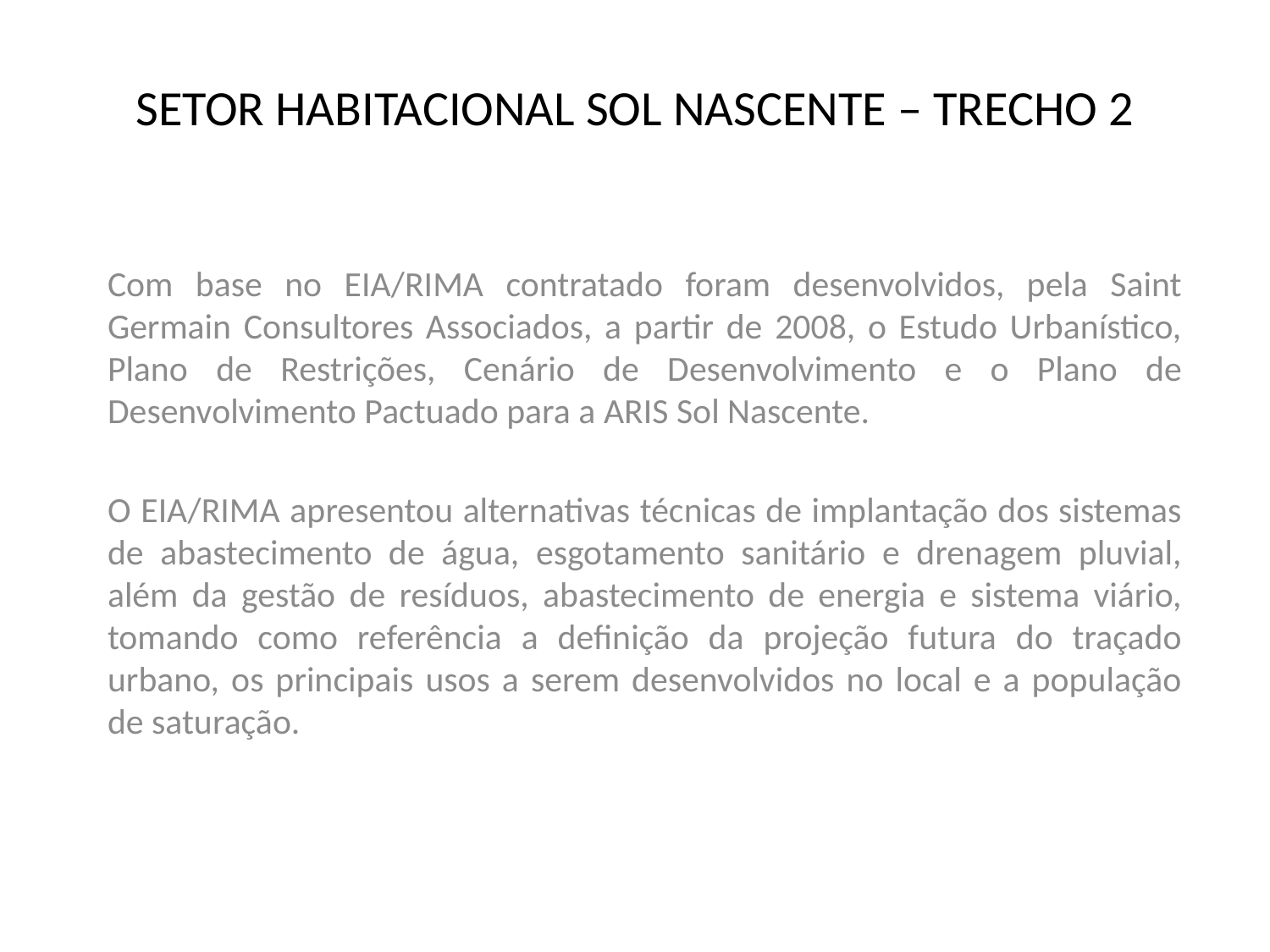

# SETOR HABITACIONAL SOL NASCENTE – TRECHO 2

Com base no EIA/RIMA contratado foram desenvolvidos, pela Saint Germain Consultores Associados, a partir de 2008, o Estudo Urbanístico, Plano de Restrições, Cenário de Desenvolvimento e o Plano de Desenvolvimento Pactuado para a ARIS Sol Nascente.

O EIA/RIMA apresentou alternativas técnicas de implantação dos sistemas de abastecimento de água, esgotamento sanitário e drenagem pluvial, além da gestão de resíduos, abastecimento de energia e sistema viário, tomando como referência a definição da projeção futura do traçado urbano, os principais usos a serem desenvolvidos no local e a população de saturação.